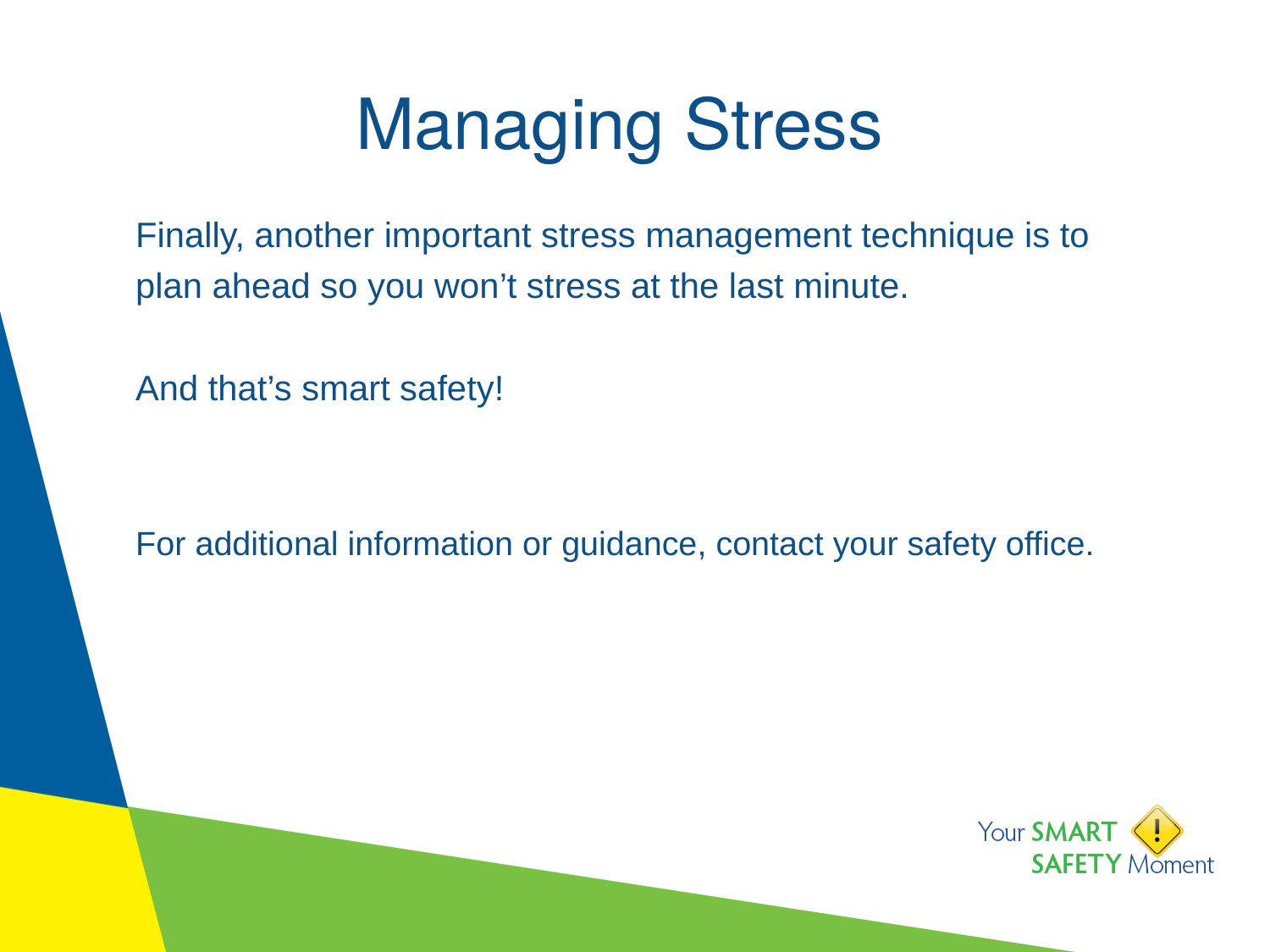

# Managing Stress

Finally, another important stress management technique is to plan ahead so you won’t stress at the last minute.

And that’s smart safety!

For additional information or guidance, contact your safety office.